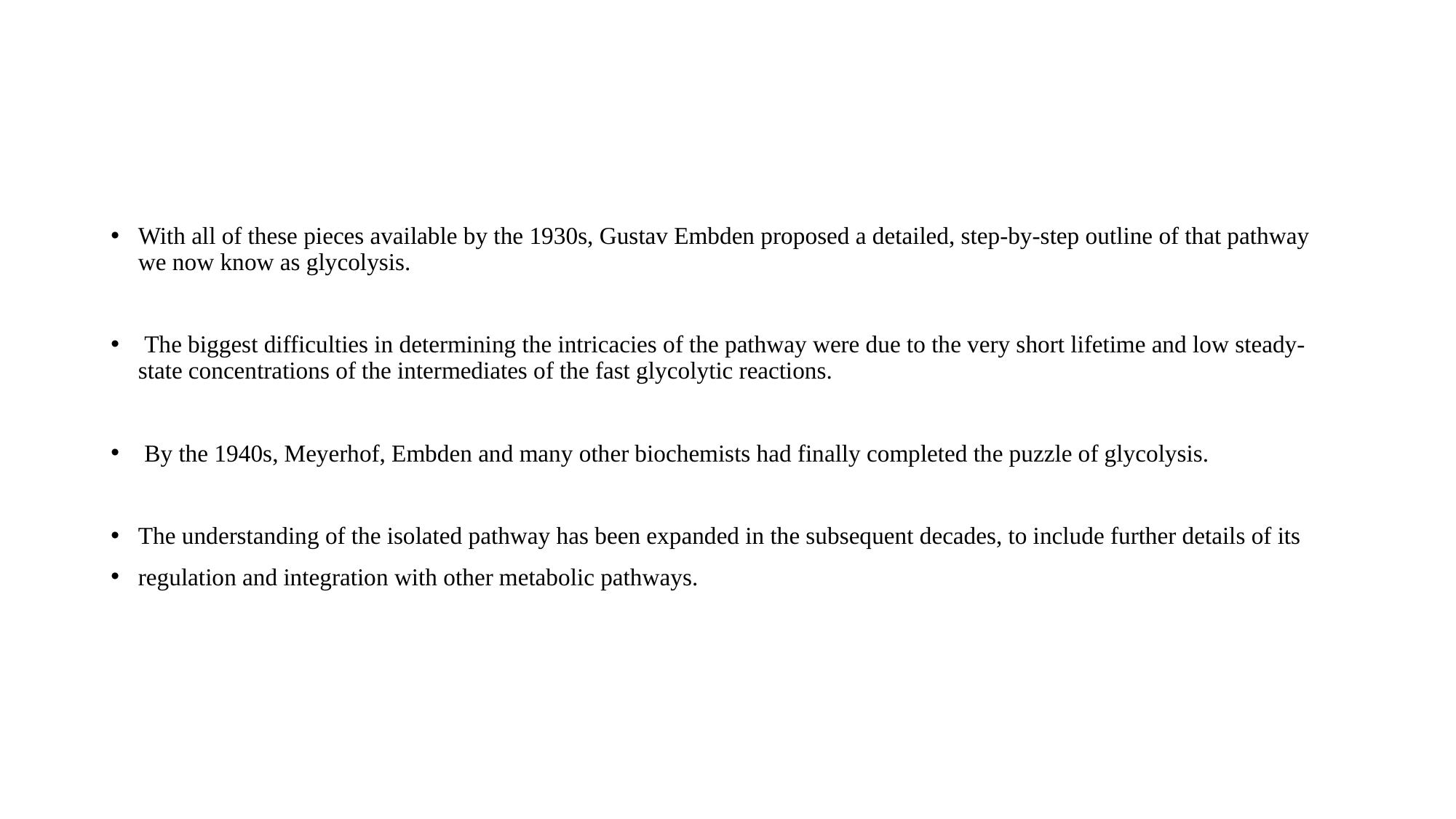

With all of these pieces available by the 1930s, Gustav Embden proposed a detailed, step-by-step outline of that pathway we now know as glycolysis.

 The biggest difficulties in determining the intricacies of the pathway were due to the very short lifetime and low steady-state concentrations of the intermediates of the fast glycolytic reactions.

 By the 1940s, Meyerhof, Embden and many other biochemists had finally completed the puzzle of glycolysis.

The understanding of the isolated pathway has been expanded in the subsequent decades, to include further details of its
regulation and integration with other metabolic pathways.